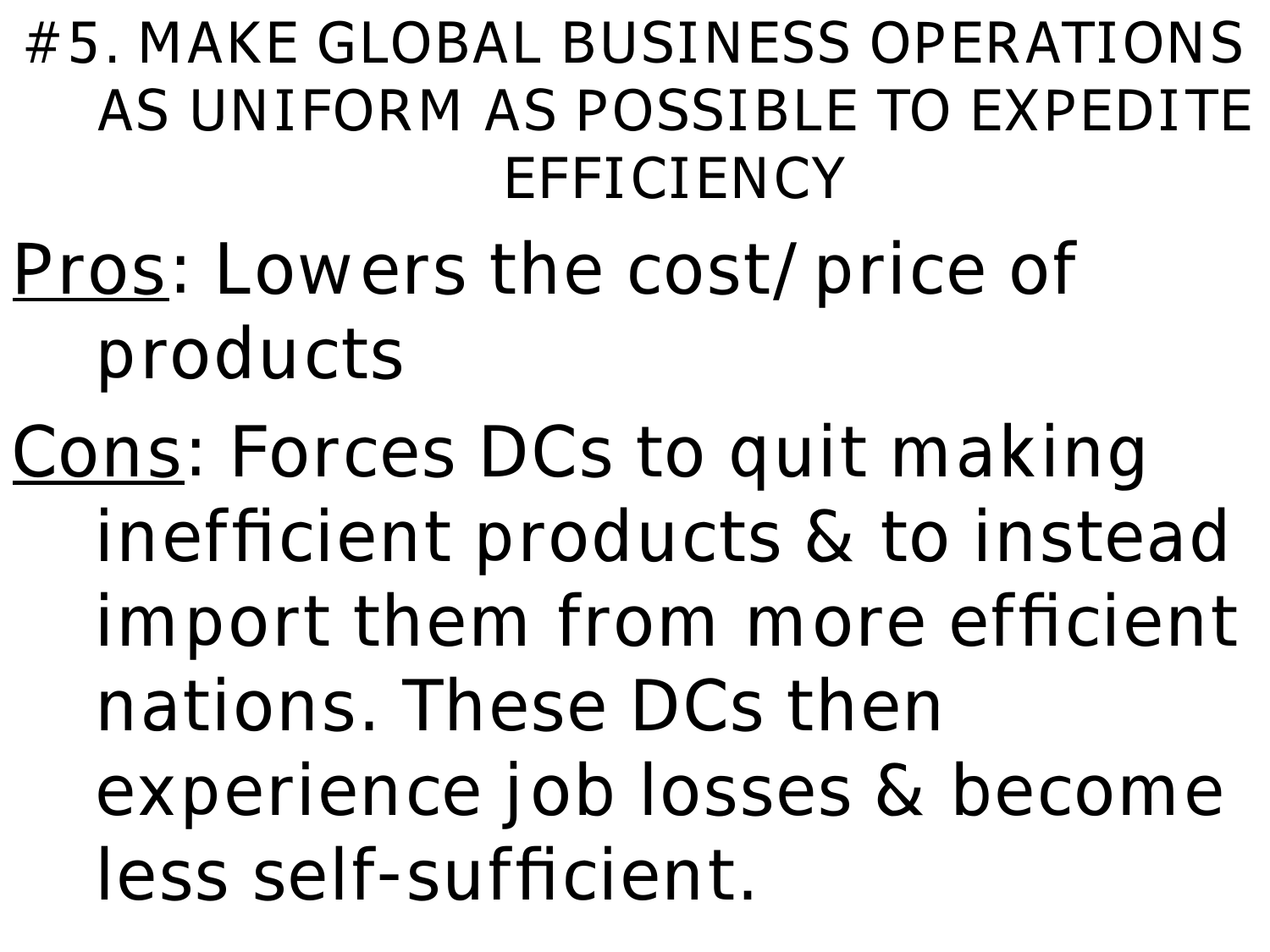

#5. MAKE GLOBAL BUSINESS OPERATIONS AS UNIFORM AS POSSIBLE TO EXPEDITE EFFICIENCY
Pros: Lowers the cost/price of products
Cons: Forces DCs to quit making inefficient products & to instead import them from more efficient nations. These DCs then experience job losses & become less self-sufficient.